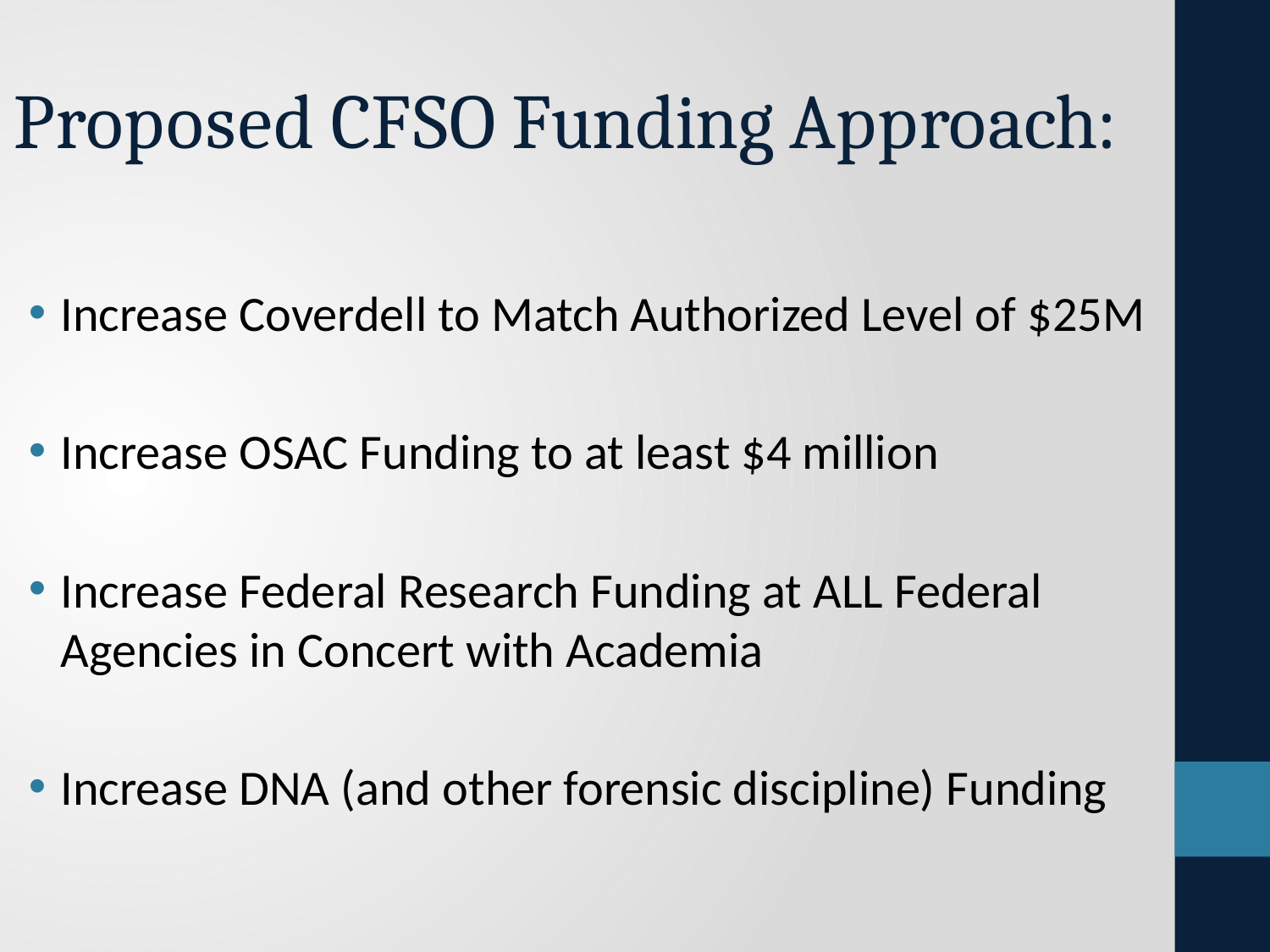

# Proposed CFSO Funding Approach:
Increase Coverdell to Match Authorized Level of $25M

Increase OSAC Funding to at least $4 million

Increase Federal Research Funding at ALL Federal Agencies in Concert with Academia

Increase DNA (and other forensic discipline) Funding